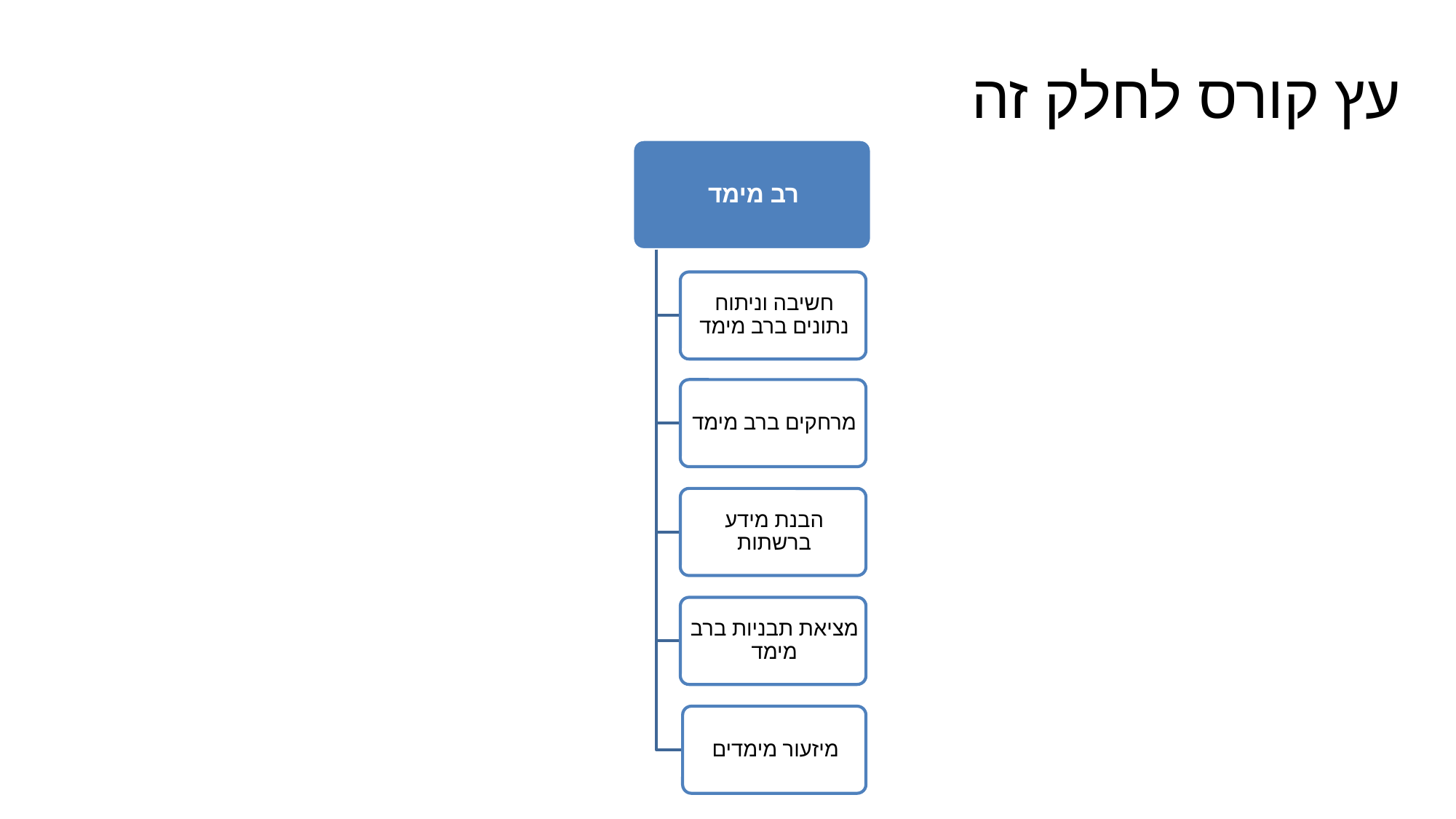

# עץ קורס לחלק זה
רשתות פתולוגיות
שריר חלק
רב מימד
חשיבה וניתוח נתונים ברב מימד
מרחקים ברב מימד
הבנת מידע ברשתות
מציאת תבניות ברב מימד
מיזעור מימדים
פוטנציאל פעולה
דיפוזיה ואוסמוזה